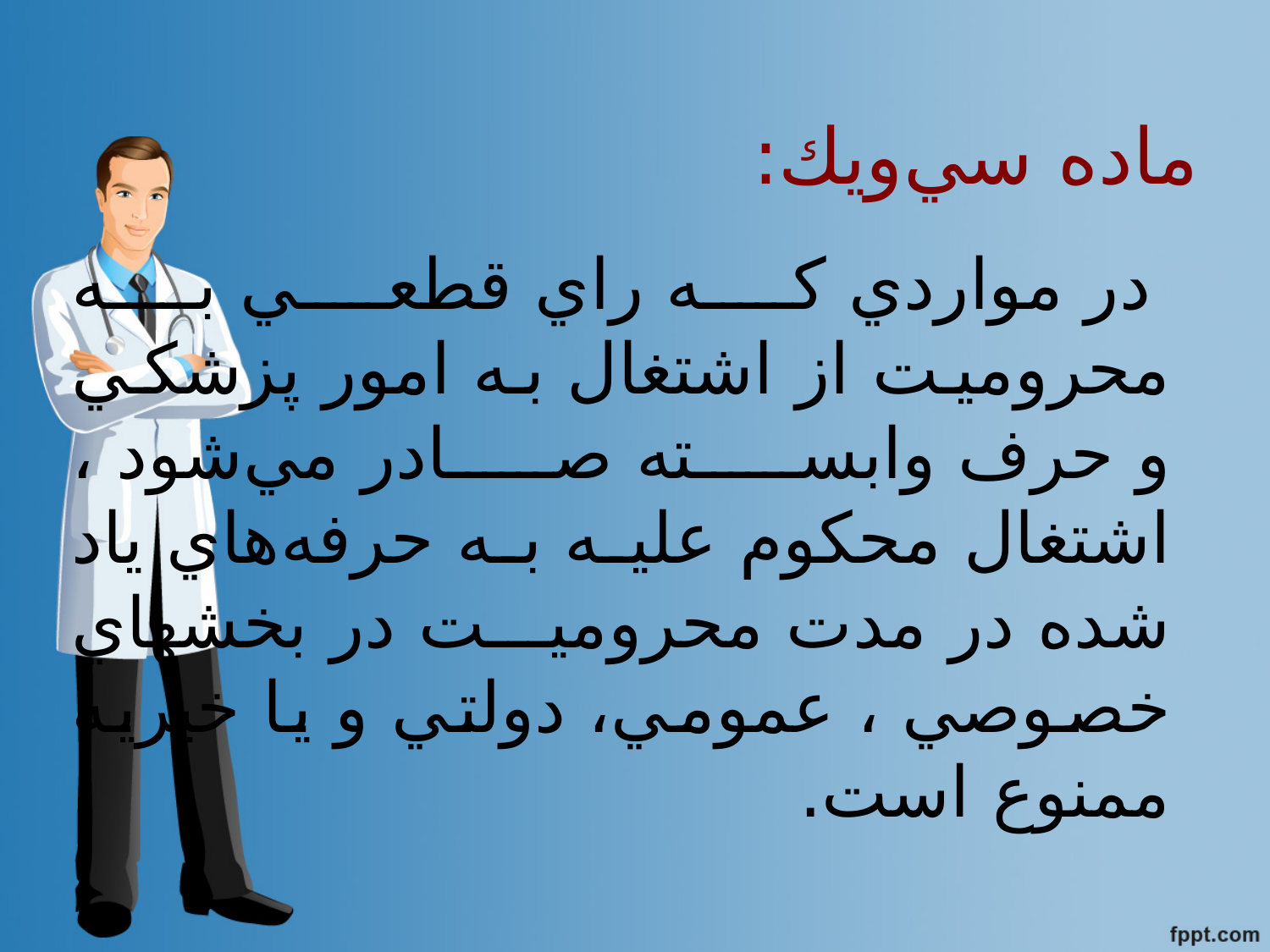

# ماده سي‌ويك:
   در مواردي كه راي قطعي به محروميت از اشتغال به امور پزشكي و حرف وابسته صادر مي‌شود ، اشتغال محكوم عليه به حرفه‌هاي ياد شده در مدت محروميت در بخشهاي خصوصي ، عمومي، دولتي و يا خيريه ممنوع است.